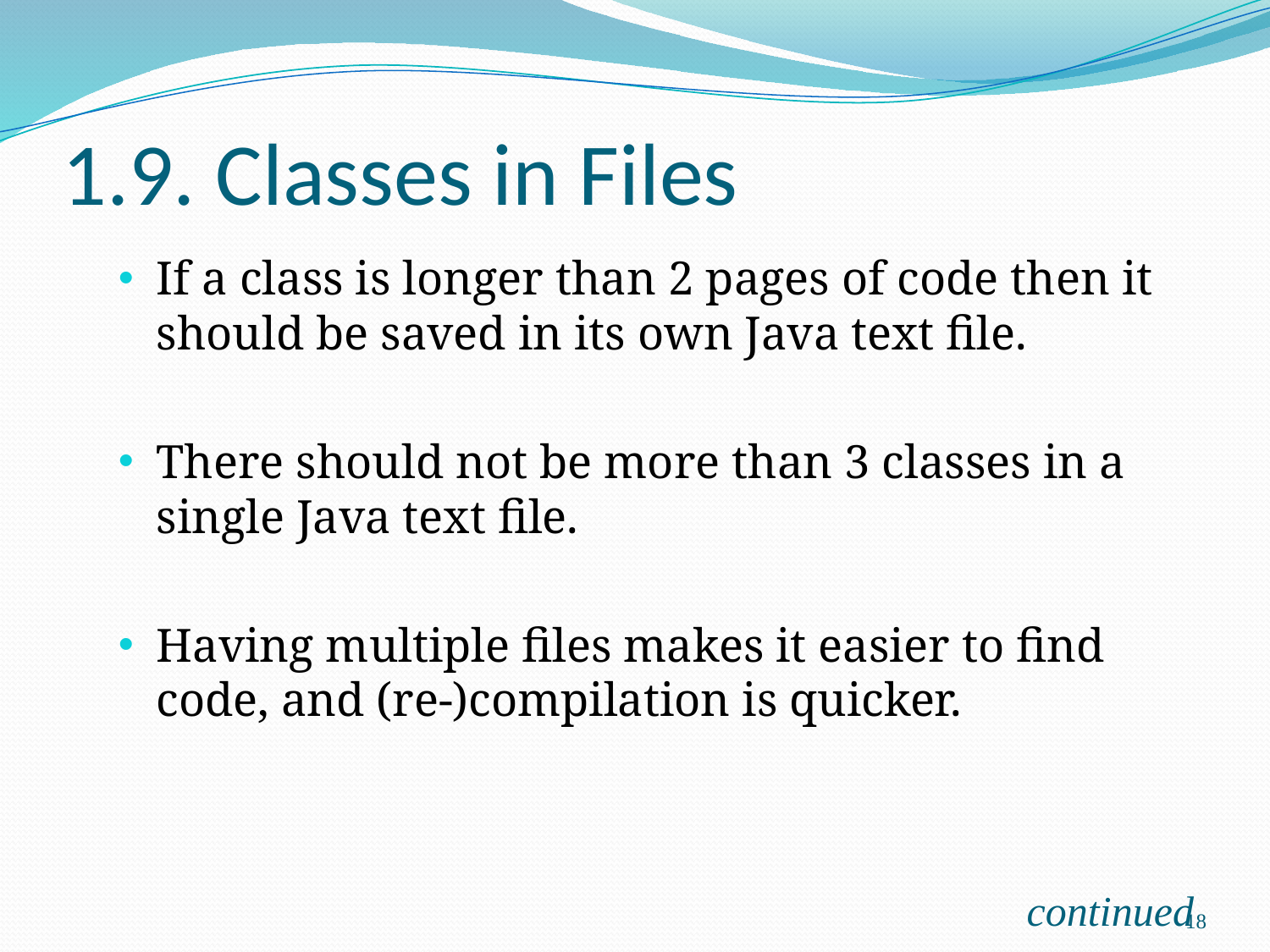

# 1.9. Classes in Files
If a class is longer than 2 pages of code then it should be saved in its own Java text file.

There should not be more than 3 classes in a single Java text file.

Having multiple files makes it easier to find code, and (re-)compilation is quicker.
continued
18